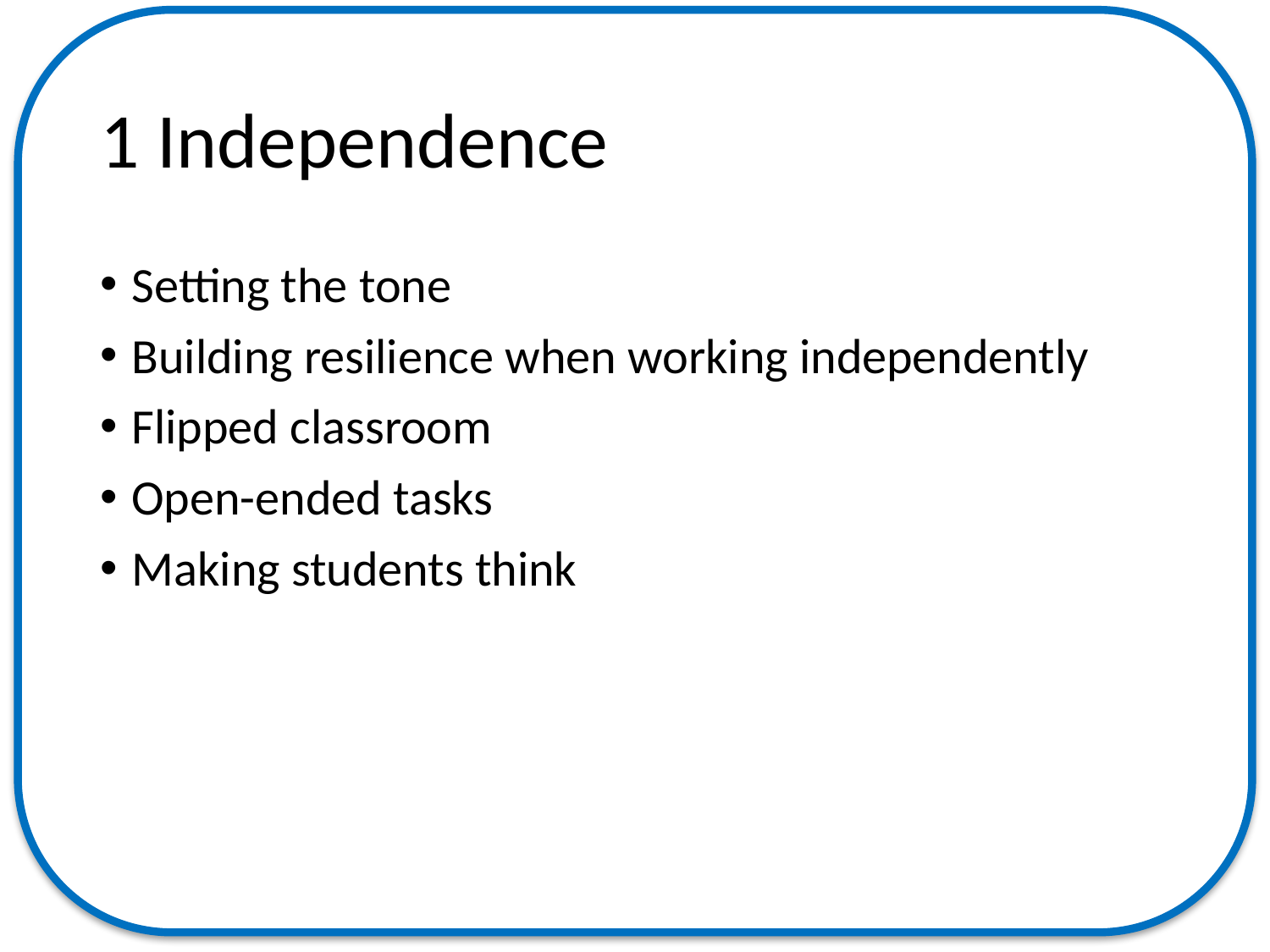

# 1 Independence
Setting the tone
Building resilience when working independently
Flipped classroom
Open-ended tasks
Making students think